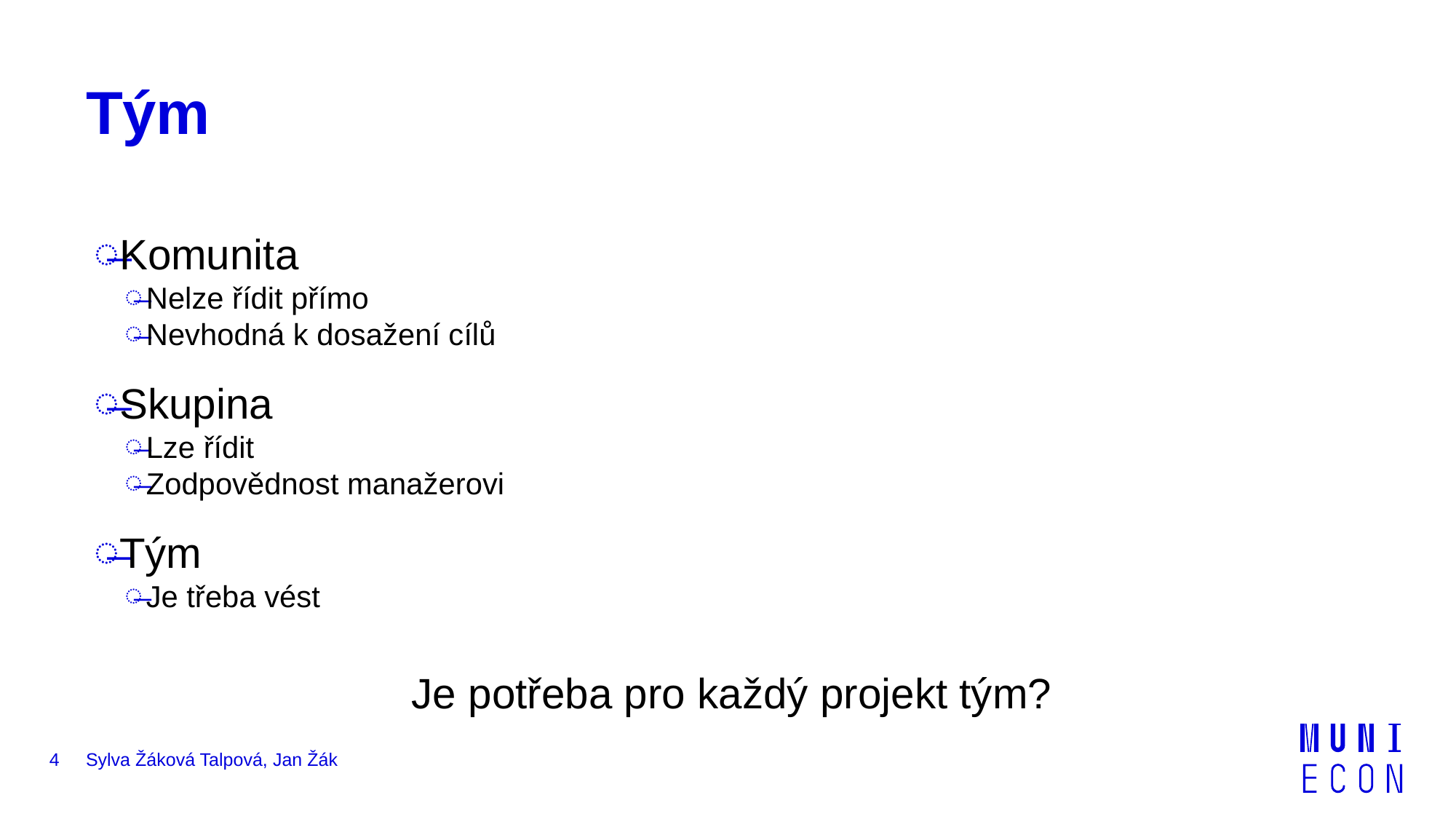

# Tým
Komunita
Nelze řídit přímo
Nevhodná k dosažení cílů
Skupina
Lze řídit
Zodpovědnost manažerovi
Tým
Je třeba vést

Je potřeba pro každý projekt tým?
4
Sylva Žáková Talpová, Jan Žák